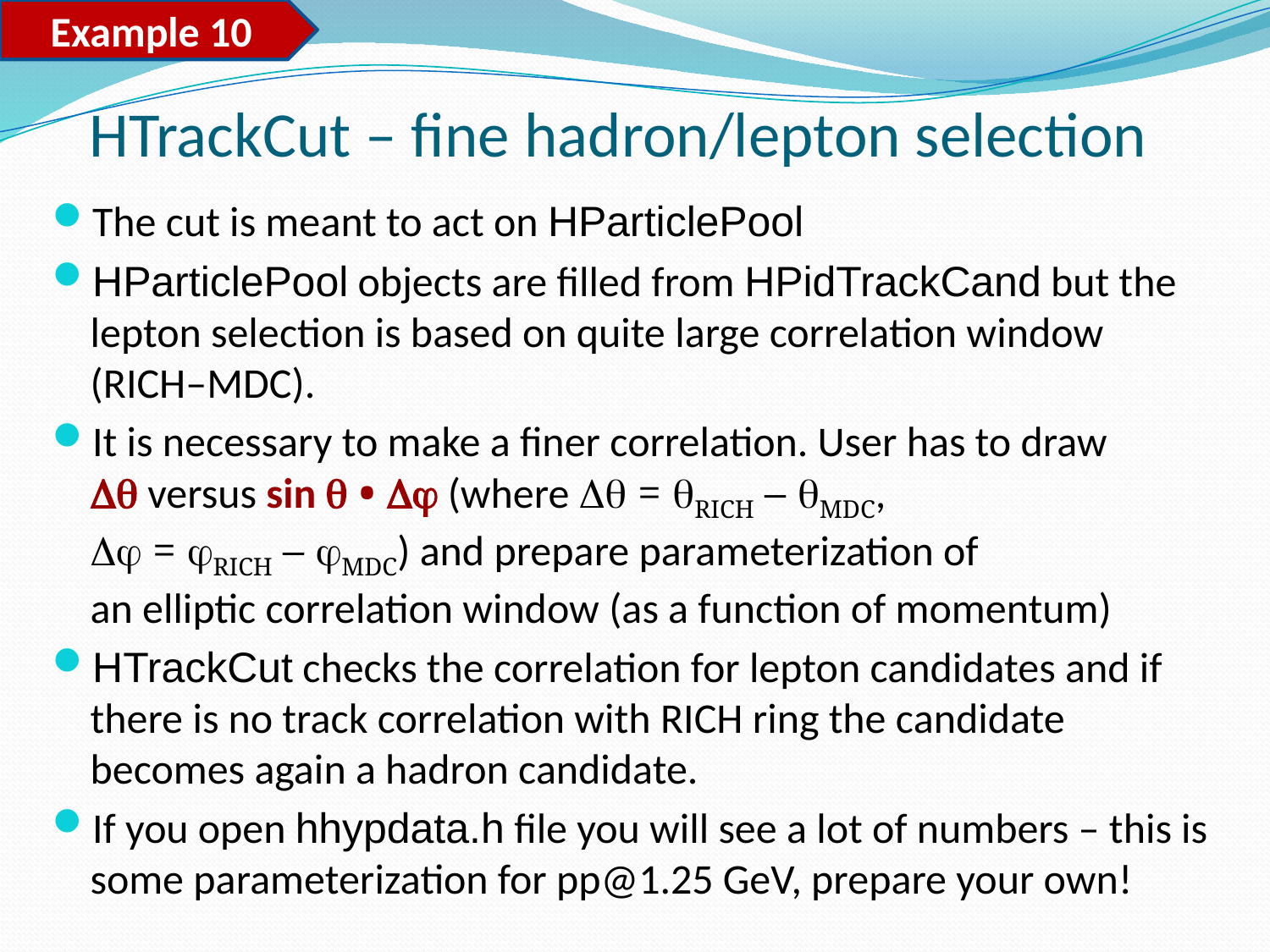

Example 10
# HTrackCut – fine hadron/lepton selection
The cut is meant to act on HParticlePool
HParticlePool objects are filled from HPidTrackCand but the lepton selection is based on quite large correlation window (RICH–MDC).
It is necessary to make a finer correlation. User has to draw
Δθ versus sin θ • Δϕ (where Δθ = θRICH – θMDC,
Δϕ = ϕRICH – ϕMDC) and prepare parameterization of
an elliptic correlation window (as a function of momentum)
HTrackCut checks the correlation for lepton candidates and if there is no track correlation with RICH ring the candidate becomes again a hadron candidate.
If you open hhypdata.h file you will see a lot of numbers – this is some parameterization for pp@1.25 GeV, prepare your own!